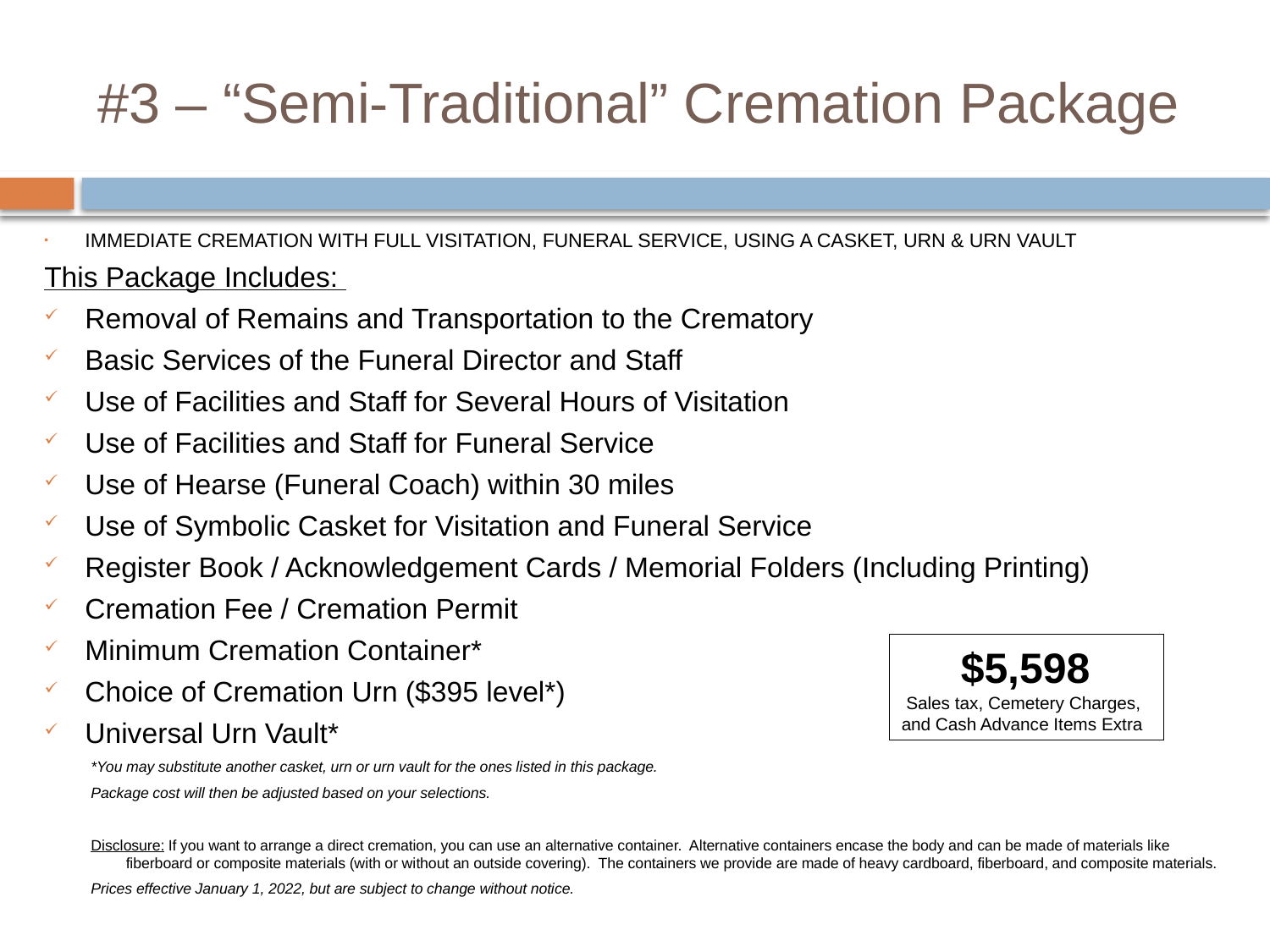

# #3 – “Semi-Traditional” Cremation Package
IMMEDIATE CREMATION WITH FULL VISITATION, FUNERAL SERVICE, USING A CASKET, URN & URN VAULT
This Package Includes:
Removal of Remains and Transportation to the Crematory
Basic Services of the Funeral Director and Staff
Use of Facilities and Staff for Several Hours of Visitation
Use of Facilities and Staff for Funeral Service
Use of Hearse (Funeral Coach) within 30 miles
Use of Symbolic Casket for Visitation and Funeral Service
Register Book / Acknowledgement Cards / Memorial Folders (Including Printing)
Cremation Fee / Cremation Permit
Minimum Cremation Container*
Choice of Cremation Urn ($395 level*)
Universal Urn Vault*
*You may substitute another casket, urn or urn vault for the ones listed in this package.
Package cost will then be adjusted based on your selections.

Disclosure: If you want to arrange a direct cremation, you can use an alternative container.  Alternative containers encase the body and can be made of materials like fiberboard or composite materials (with or without an outside covering).  The containers we provide are made of heavy cardboard, fiberboard, and composite materials.
Prices effective January 1, 2022, but are subject to change without notice.
     $5,598
 Sales tax, Cemetery Charges,  and Cash Advance Items Extra